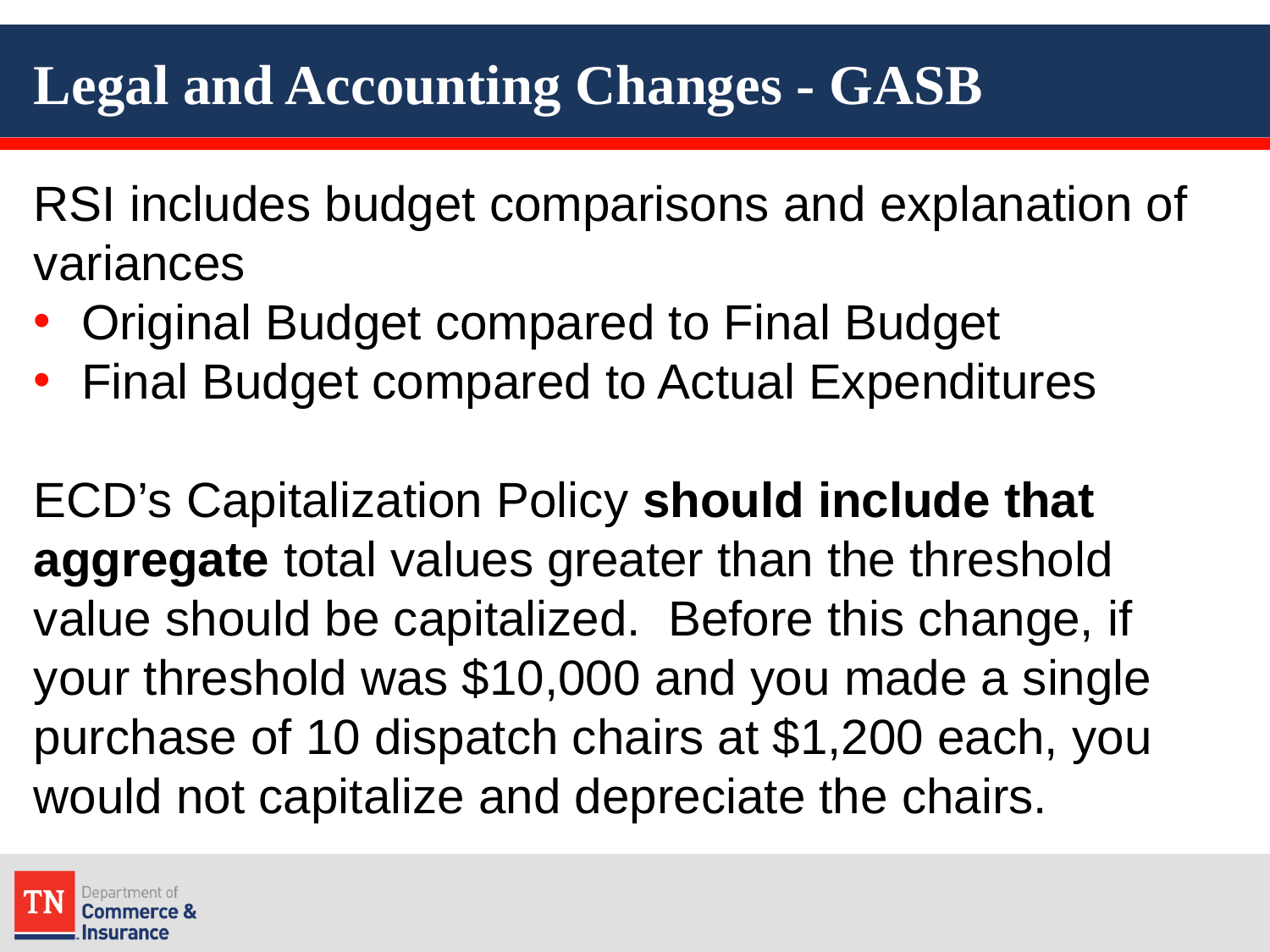

# Legal and Accounting Changes - GASB
RSI includes budget comparisons and explanation of variances
Original Budget compared to Final Budget
Final Budget compared to Actual Expenditures

ECD’s Capitalization Policy should include that aggregate total values greater than the threshold value should be capitalized.  Before this change, if your threshold was $10,000 and you made a single purchase of 10 dispatch chairs at $1,200 each, you would not capitalize and depreciate the chairs.